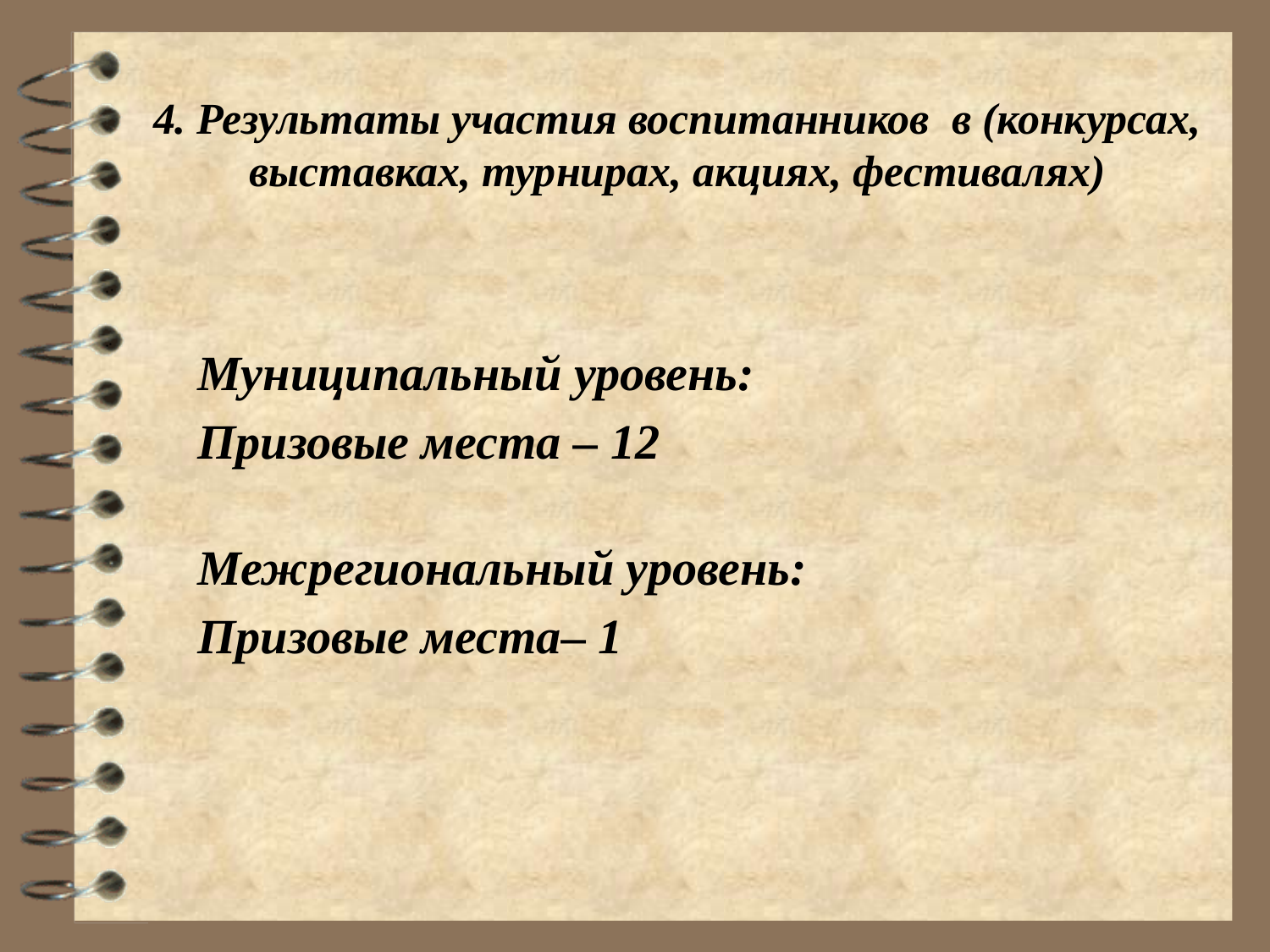

# 4. Результаты участия воспитанников  в (конкурсах, выставках, турнирах, акциях, фестивалях)
Муниципальный уровень:
Призовые места – 12

Межрегиональный уровень:
Призовые места– 1